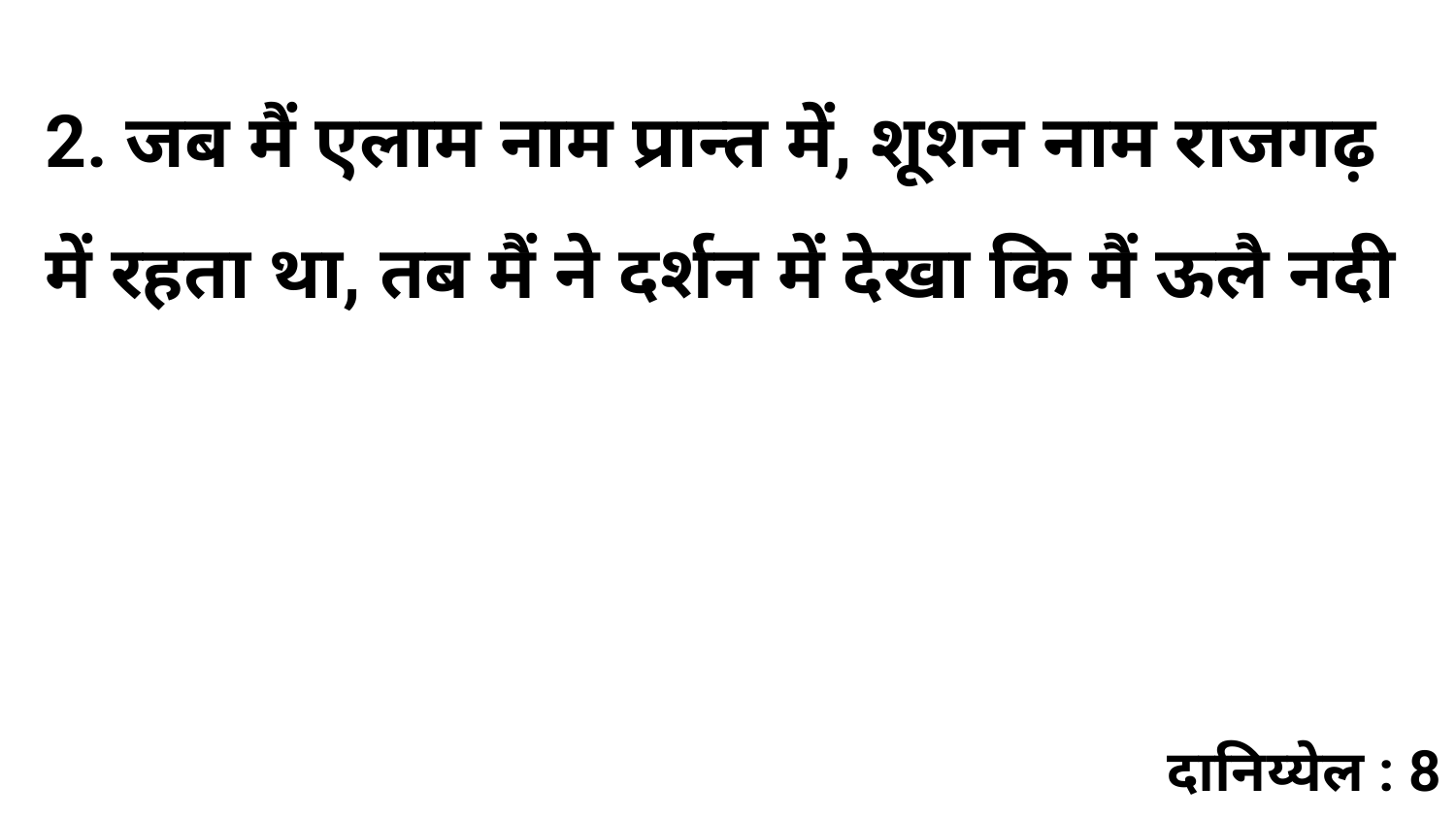

2. जब मैं एलाम नाम प्रान्त में, शूशन नाम राजगढ़ में रहता था, तब मैं ने दर्शन में देखा कि मैं ऊलै नदी
दानिय्येल : 8